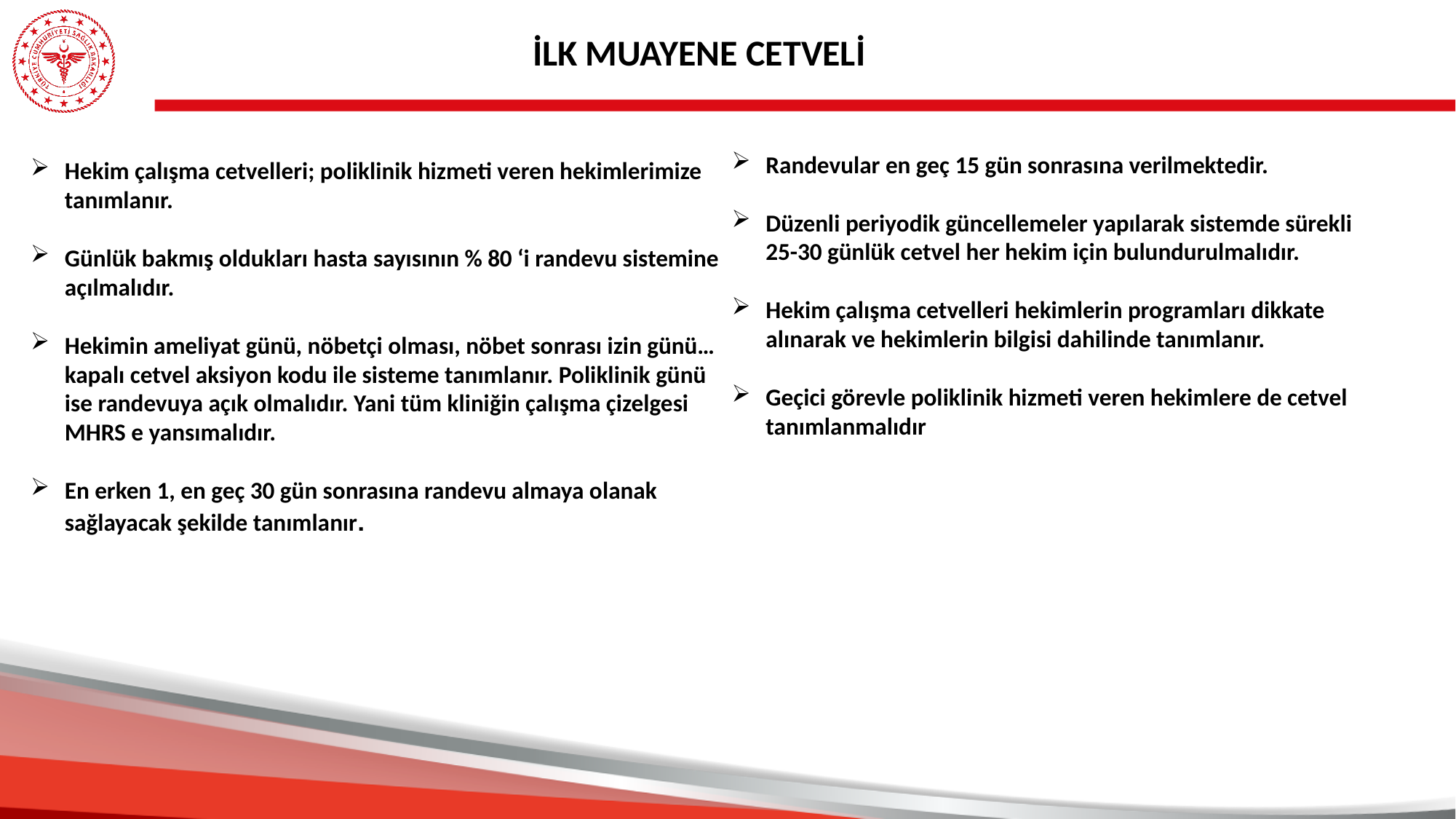

İLK MUAYENE CETVELİ

Hekim çalışma cetvelleri; poliklinik hizmeti veren hekimlerimize tanımlanır.

Günlük bakmış oldukları hasta sayısının % 80 ‘i randevu sistemine açılmalıdır.

Hekimin ameliyat günü, nöbetçi olması, nöbet sonrası izin günü… kapalı cetvel aksiyon kodu ile sisteme tanımlanır. Poliklinik günü ise randevuya açık olmalıdır. Yani tüm kliniğin çalışma çizelgesi MHRS e yansımalıdır.

En erken 1, en geç 30 gün sonrasına randevu almaya olanak sağlayacak şekilde tanımlanır.
Randevular en geç 15 gün sonrasına verilmektedir.

Düzenli periyodik güncellemeler yapılarak sistemde sürekli 25-30 günlük cetvel her hekim için bulundurulmalıdır.

Hekim çalışma cetvelleri hekimlerin programları dikkate alınarak ve hekimlerin bilgisi dahilinde tanımlanır.

Geçici görevle poliklinik hizmeti veren hekimlere de cetvel tanımlanmalıdır